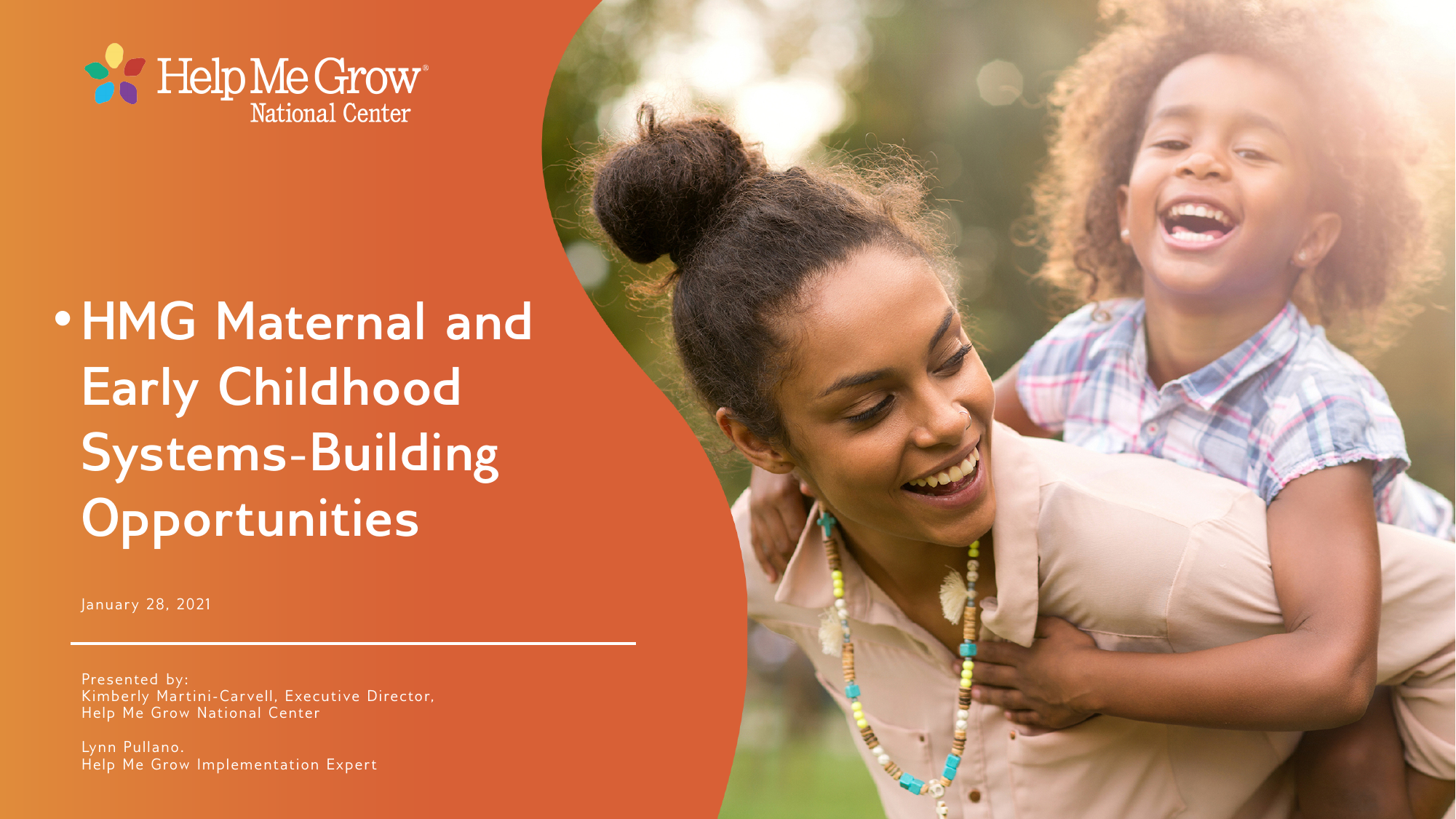

HMG Maternal and
Early Childhood Systems-Building Opportunities
January 28, 2021
Presented by:
Kimberly Martini-Carvell, Executive Director,
Help Me Grow National Center

Lynn Pullano.
Help Me Grow Implementation Expert